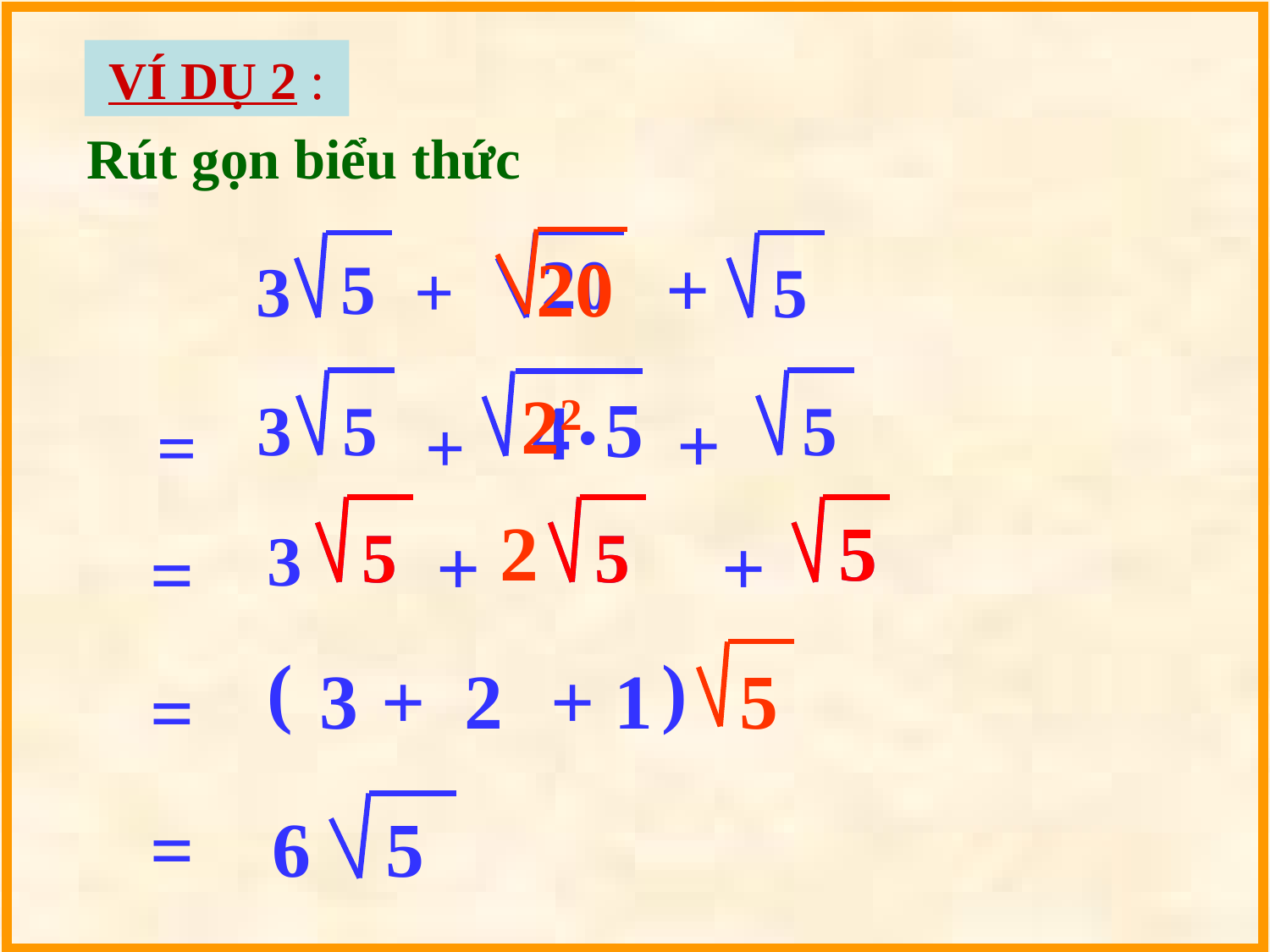

VÍ DỤ 2 :
Rút gọn biểu thức
20
3       +            +
5
20
5
.
5
5
3
5
 =             +            +
22
4
5
5
2
5
5
5
5
3
+
+
=
(                   )
5
=
3
 +  2
 + 1
=    6
5